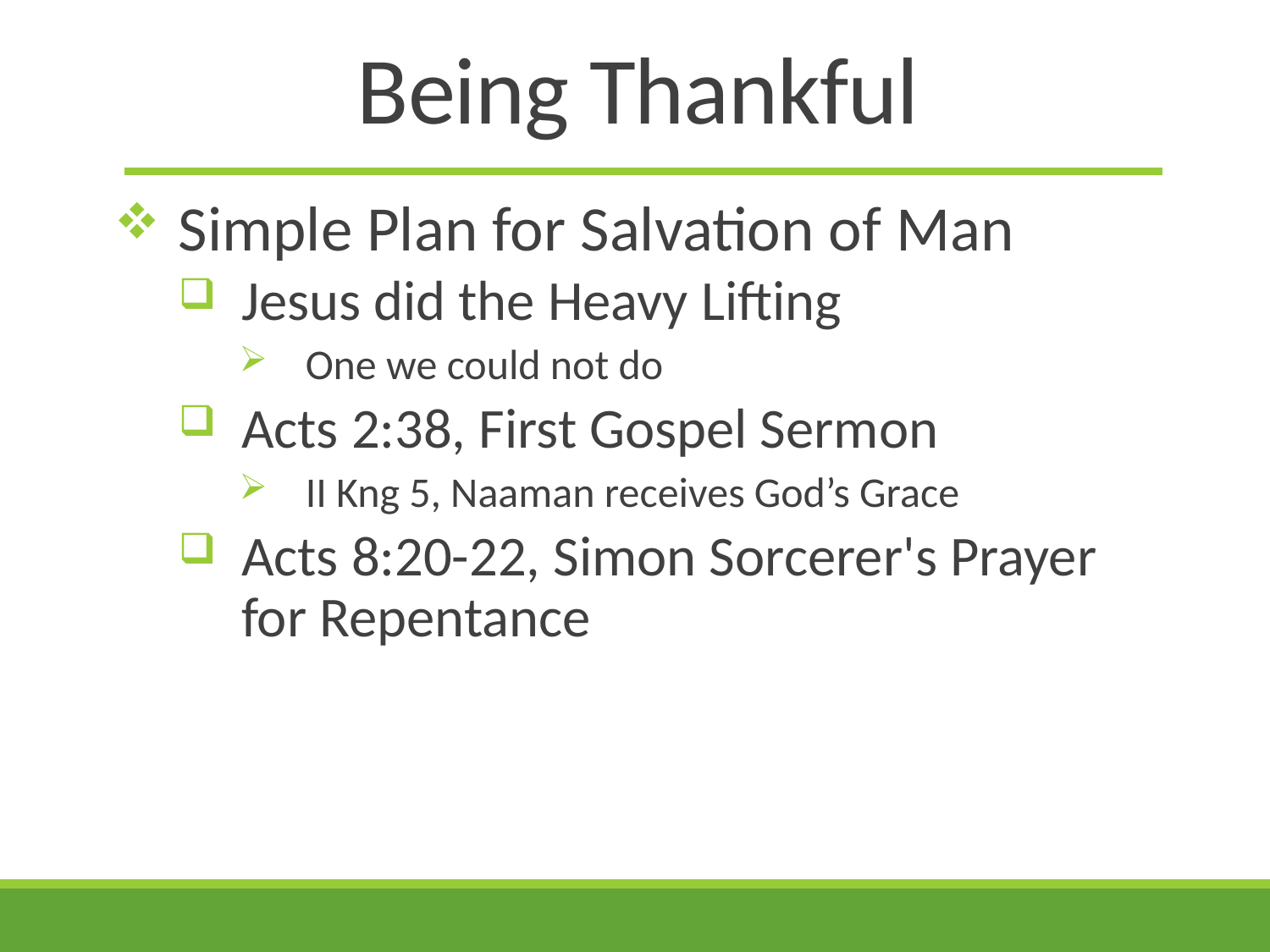

# Being Thankful
Simple Plan for Salvation of Man
Jesus did the Heavy Lifting
One we could not do
Acts 2:38, First Gospel Sermon
II Kng 5, Naaman receives God’s Grace
Acts 8:20-22, Simon Sorcerer's Prayer for Repentance